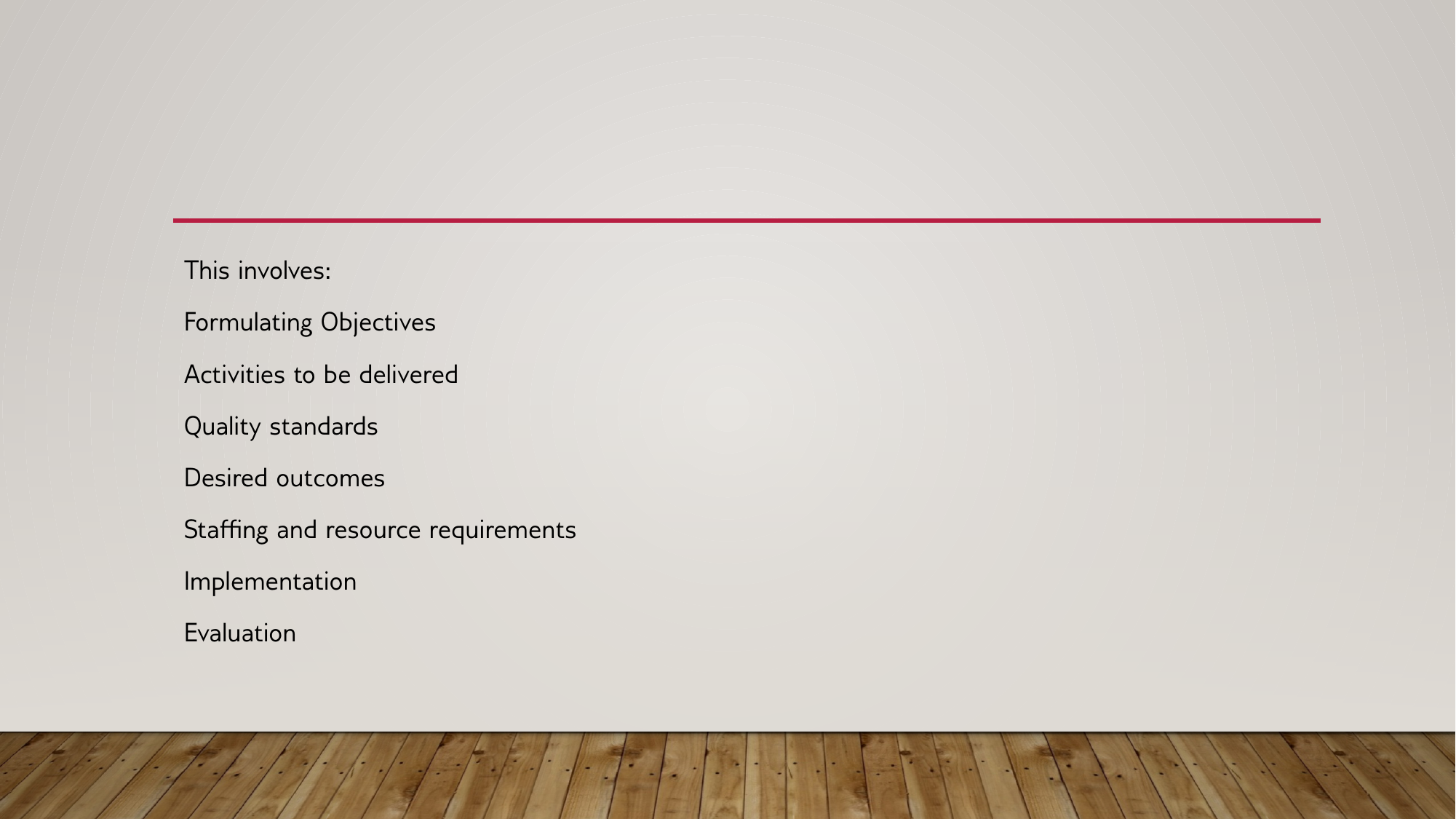

This involves:
Formulating Objectives
Activities to be delivered
Quality standards
Desired outcomes
Staffing and resource requirements
Implementation
Evaluation